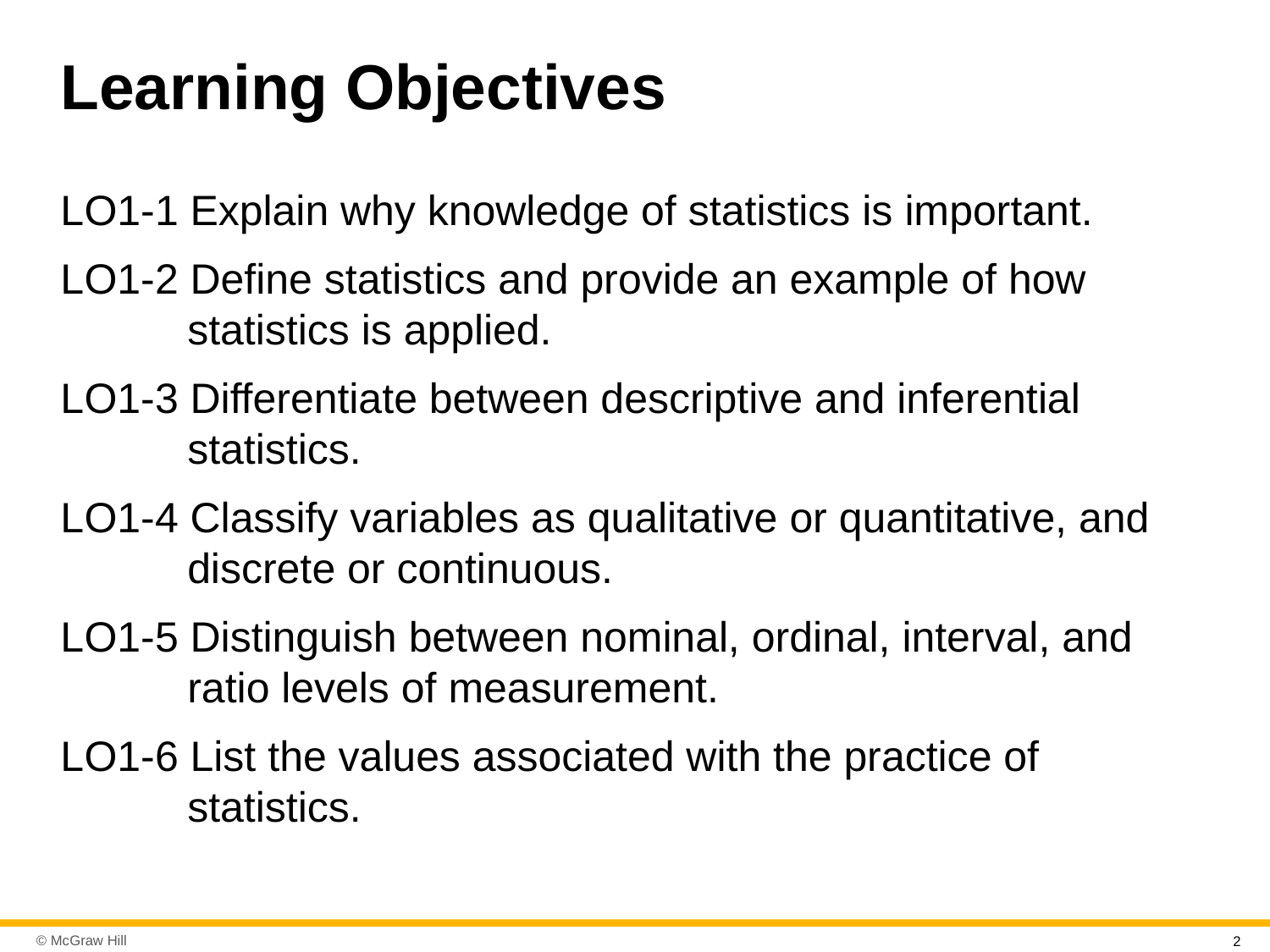

# Learning Objectives
L O1-1 Explain why knowledge of statistics is important.
L O1-2 Define statistics and provide an example of how statistics is applied.
L O1-3 Differentiate between descriptive and inferential statistics.
L O1-4 Classify variables as qualitative or quantitative, and discrete or continuous.
L O1-5 Distinguish between nominal, ordinal, interval, and ratio levels of measurement.
L O1-6 List the values associated with the practice of statistics.
2